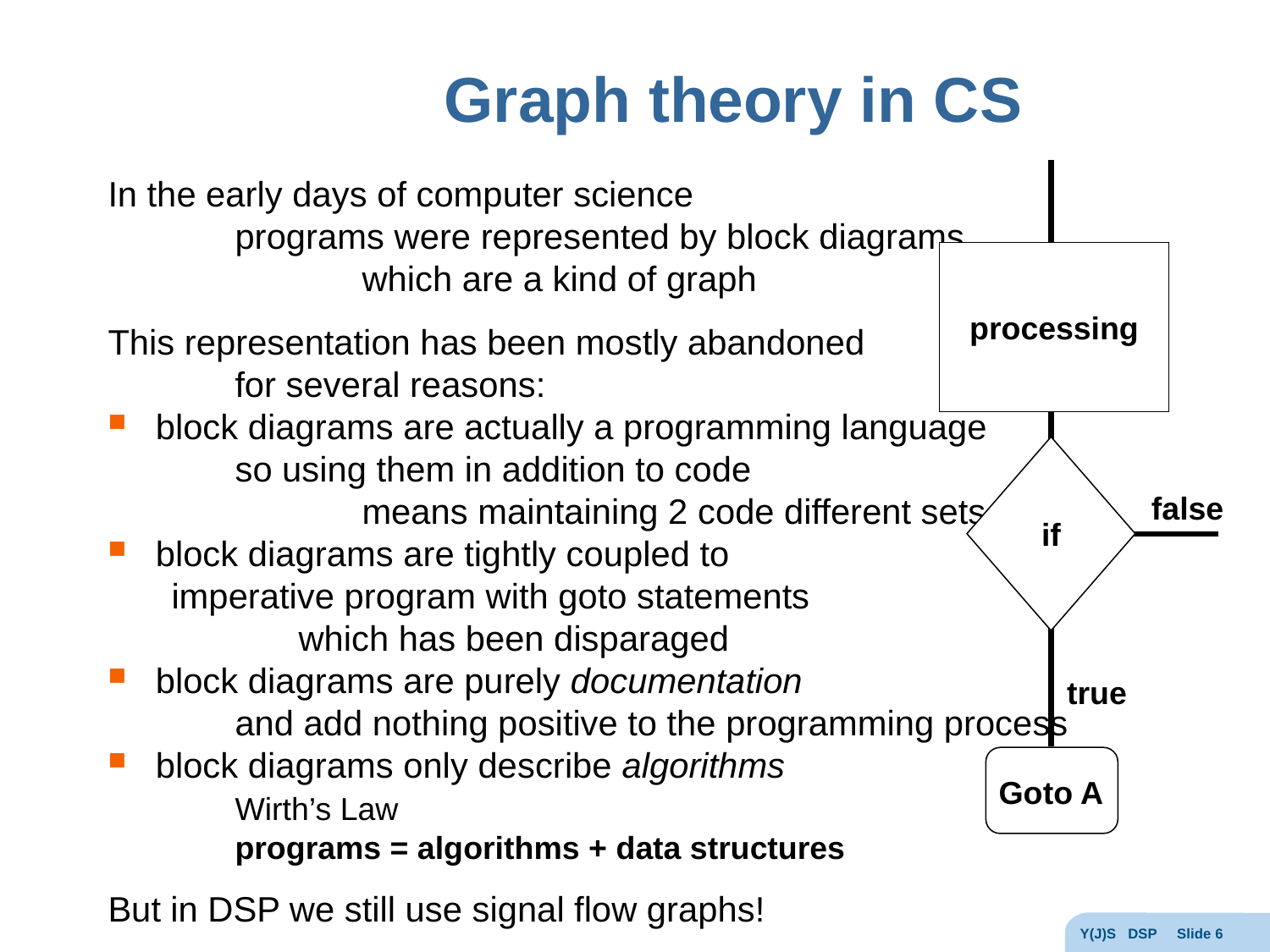

# Graph theory in CS
In the early days of computer science
	programs were represented by block diagrams
		which are a kind of graph
This representation has been mostly abandoned
	for several reasons:
block diagrams are actually a programming language
	so using them in addition to code
		means maintaining 2 code different sets
block diagrams are tightly coupled to
imperative program with goto statements
	which has been disparaged
block diagrams are purely documentation
	and add nothing positive to the programming process
block diagrams only describe algorithms
	Wirth’s Law
	programs = algorithms + data structures
But in DSP we still use signal flow graphs!

processing

false
if
true

Goto A
Y(J)S   DSP     Slide 6